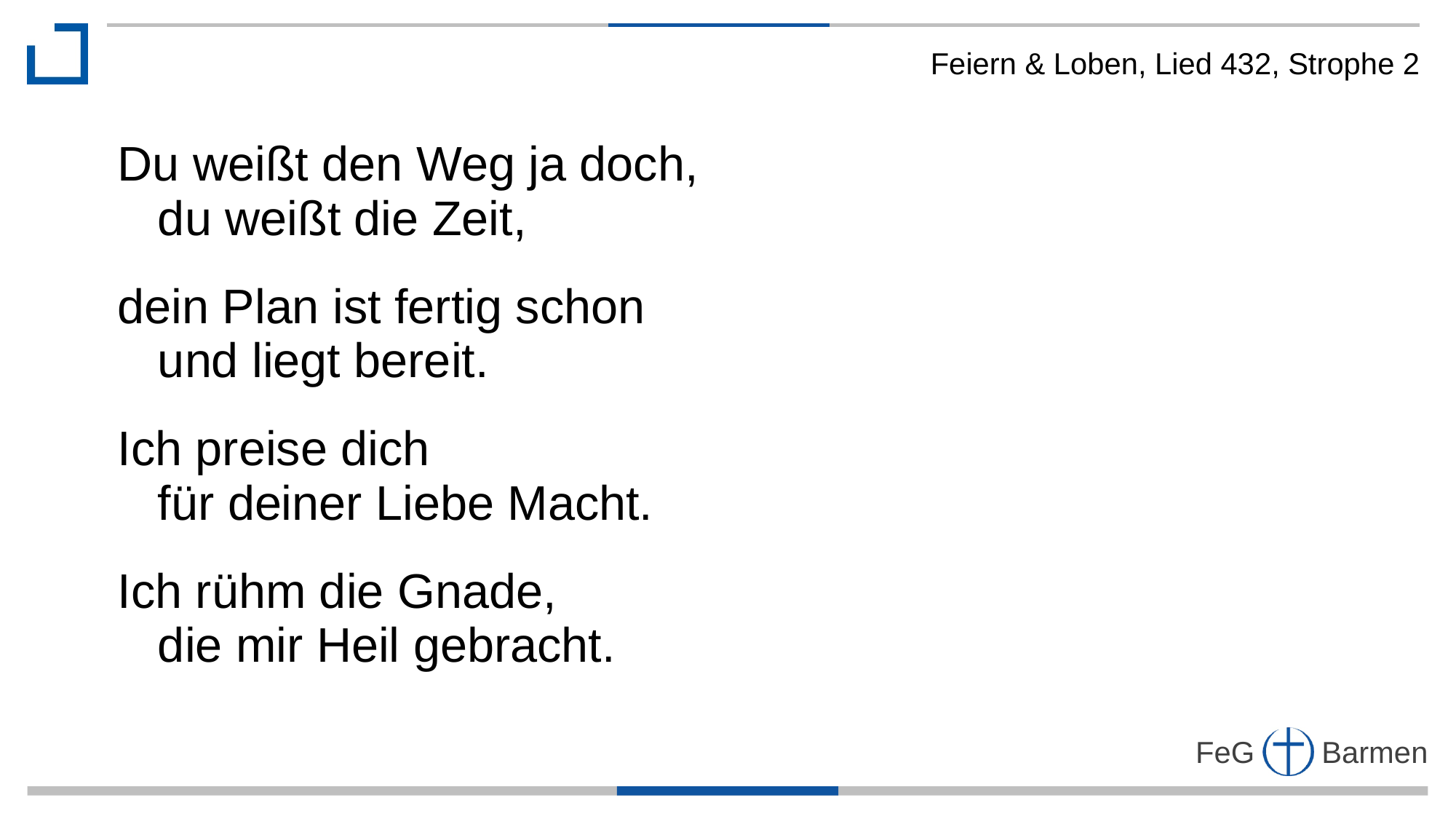

Feiern & Loben, Lied 432, Strophe 2
Du weißt den Weg ja doch,
   du weißt die Zeit,
dein Plan ist fertig schon
   und liegt bereit.
Ich preise dich
   für deiner Liebe Macht.
Ich rühm die Gnade,
   die mir Heil gebracht.